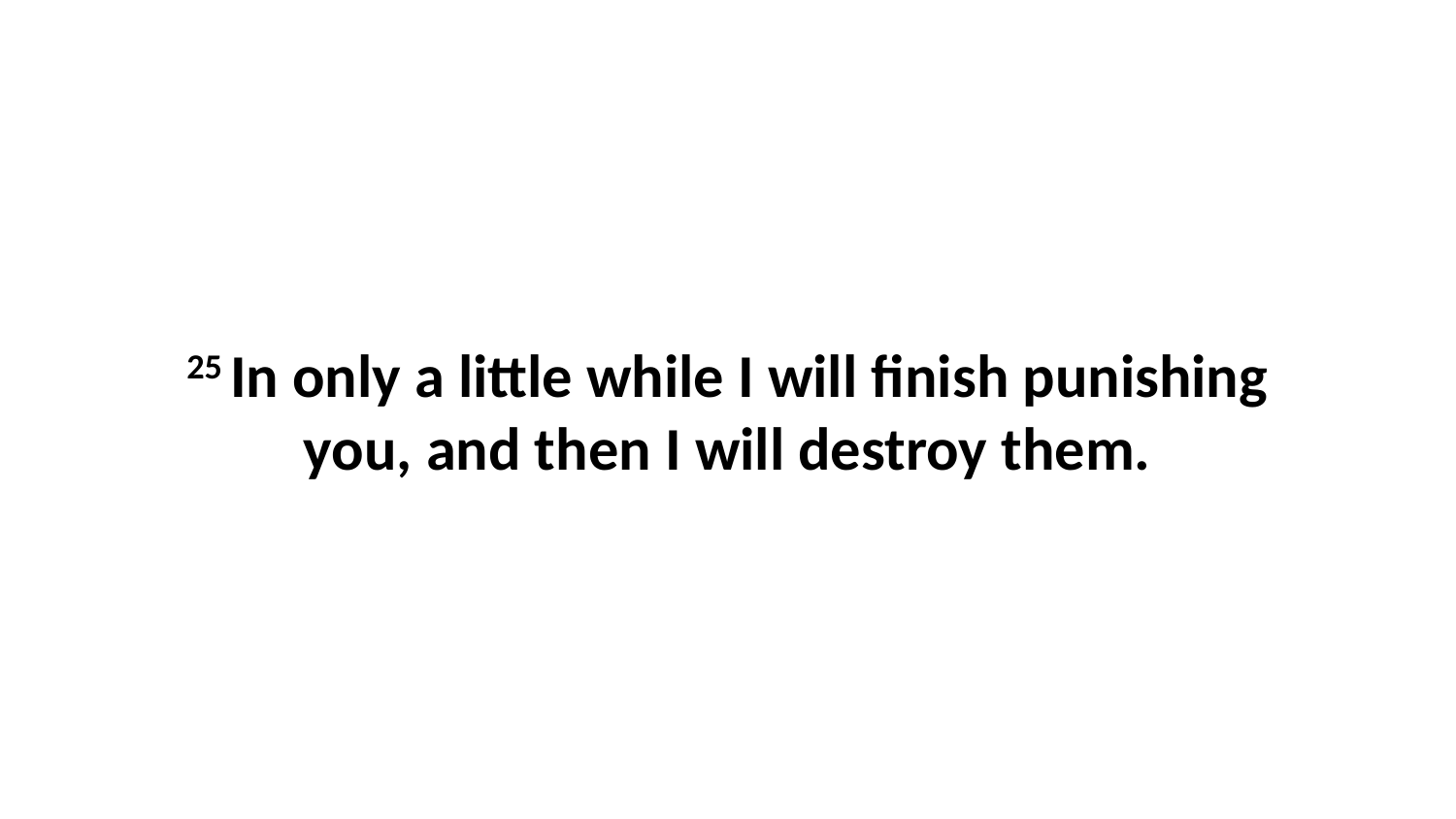

25 In only a little while I will finish punishing you, and then I will destroy them.